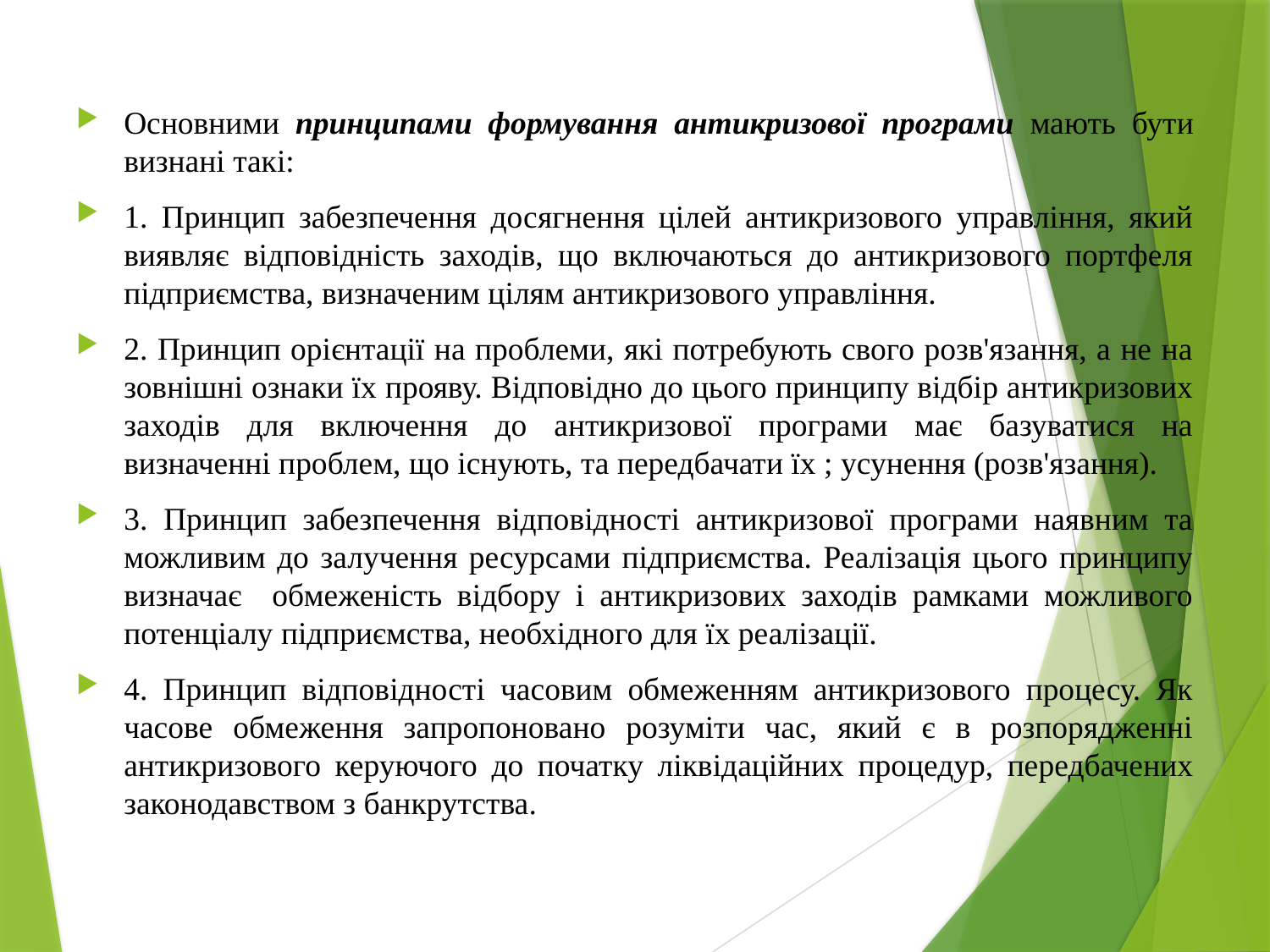

Основними принципами формування антикризової програми мають бути визнані такі:
1. Принцип забезпечення досягнення цілей антикризового управління, який виявляє відповідність заходів, що включаються до антикризового портфеля підприємства, визначеним цілям антикризового управління.
2. Принцип орієнтації на проблеми, які потребують свого розв'язання, а не на зовнішні ознаки їх прояву. Відповідно до цього принципу відбір антикризових заходів для включення до антикризової програми має базуватися на визначенні проблем, що існують, та передбачати їх ; усунення (розв'язання).
3. Принцип забезпечення відповідності антикризової програми наявним та можливим до залучення ресурсами підприємства. Реалізація цього принципу визначає  обмеженість відбору і антикризових заходів рамками можливого потенціалу підприємства, необхідного для їх реалізації.
4. Принцип відповідності часовим обмеженням антикризового процесу. Як часове обмеження запропоновано розуміти час, який є в розпорядженні антикризового керуючого до початку ліквідаційних процедур, передбачених законодавством з банкрутства.